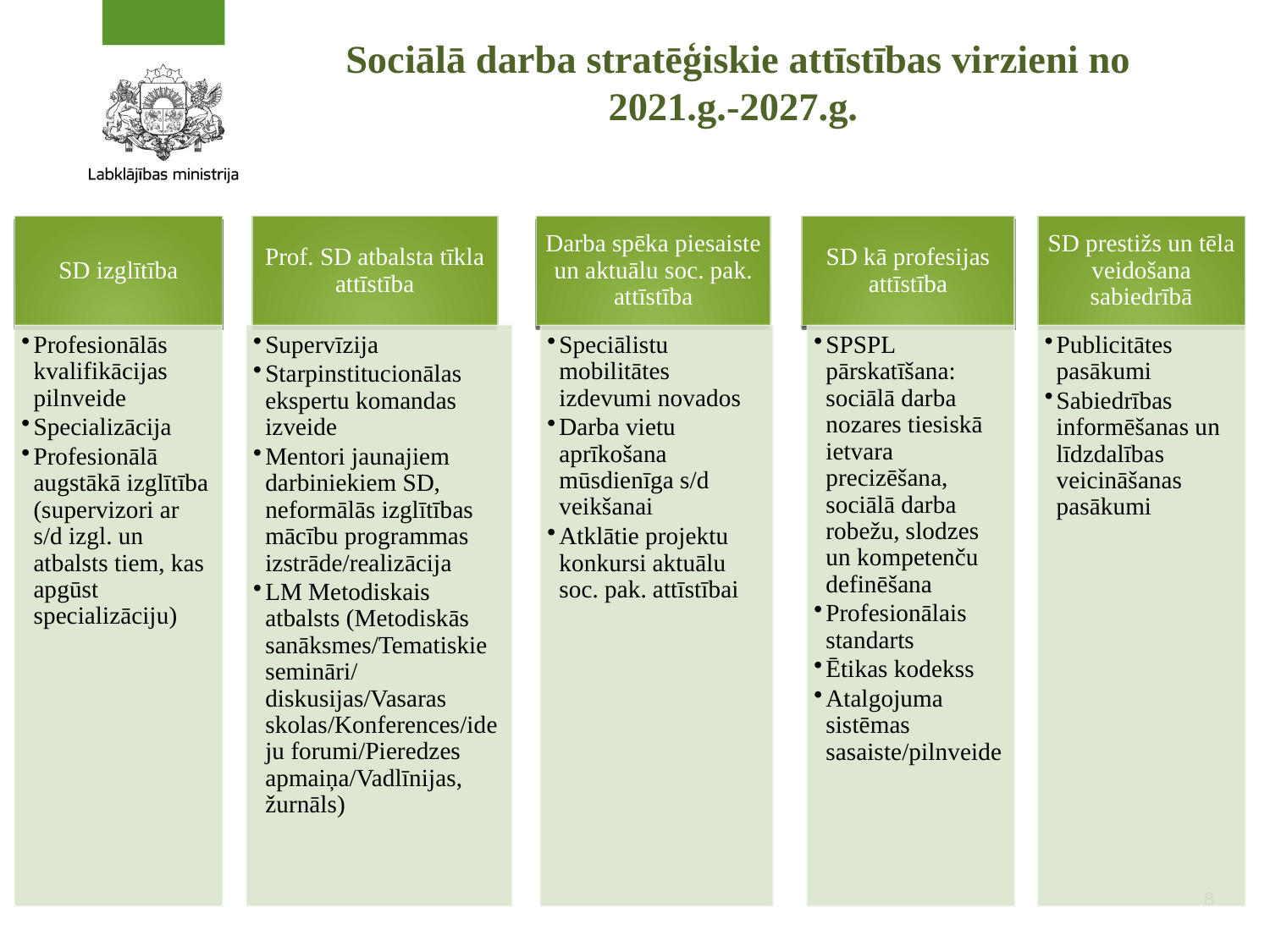

# Sociālā darba stratēģiskie attīstības virzieni no 2021.g.-2027.g.
SD izglītība
Prof. SD atbalsta tīkla attīstība
Darba spēka piesaiste un aktuālu soc. pak. attīstība
SD kā profesijas attīstība
SD prestižs un tēla veidošana sabiedrībā
Supervīzija
Starpinstitucionālas ekspertu komandas izveide
Mentori jaunajiem darbiniekiem SD, neformālās izglītības mācību programmas izstrāde/realizācija
LM Metodiskais atbalsts (Metodiskās sanāksmes/Tematiskie semināri/ diskusijas/Vasaras skolas/Konferences/ideju forumi/Pieredzes apmaiņa/Vadlīnijas, žurnāls)

Profesionālās kvalifikācijas pilnveide
Specializācija
Profesionālā augstākā izglītība (supervizori ar s/d izgl. un atbalsts tiem, kas apgūst specializāciju)

Speciālistu mobilitātes izdevumi novados
Darba vietu aprīkošana mūsdienīga s/d  veikšanai
Atklātie projektu konkursi aktuālu soc. pak. attīstībai
Publicitātes pasākumi
Sabiedrības informēšanas un līdzdalības veicināšanas pasākumi
SPSPL pārskatīšana: sociālā darba nozares tiesiskā ietvara precizēšana, sociālā darba robežu, slodzes un kompetenču definēšana
Profesionālais standarts
Ētikas kodekss
Atalgojuma sistēmas sasaiste/pilnveide

8